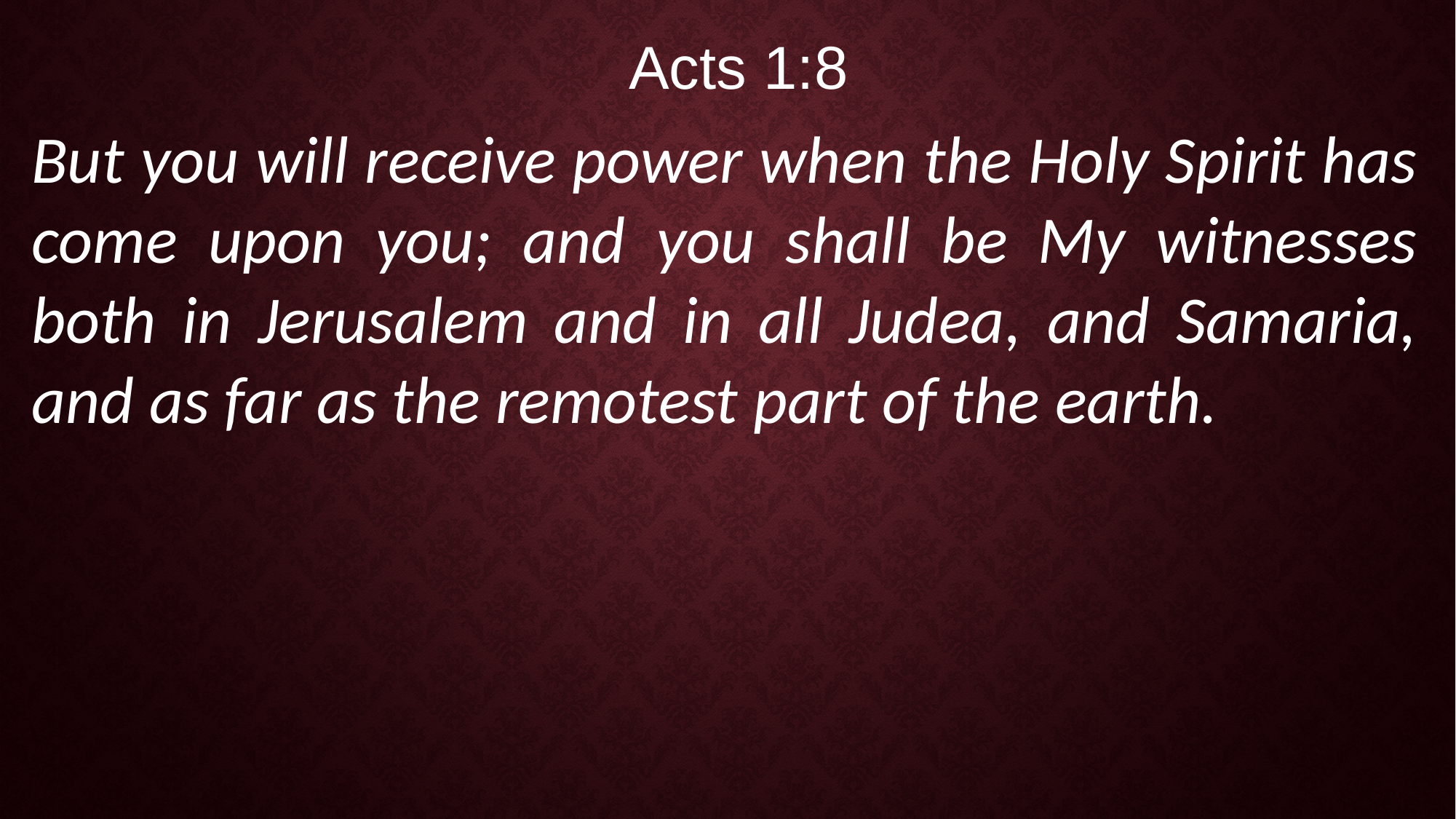

Acts 1:8
But you will receive power when the Holy Spirit has come upon you; and you shall be My witnesses both in Jerusalem and in all Judea, and Samaria, and as far as the remotest part of the earth.